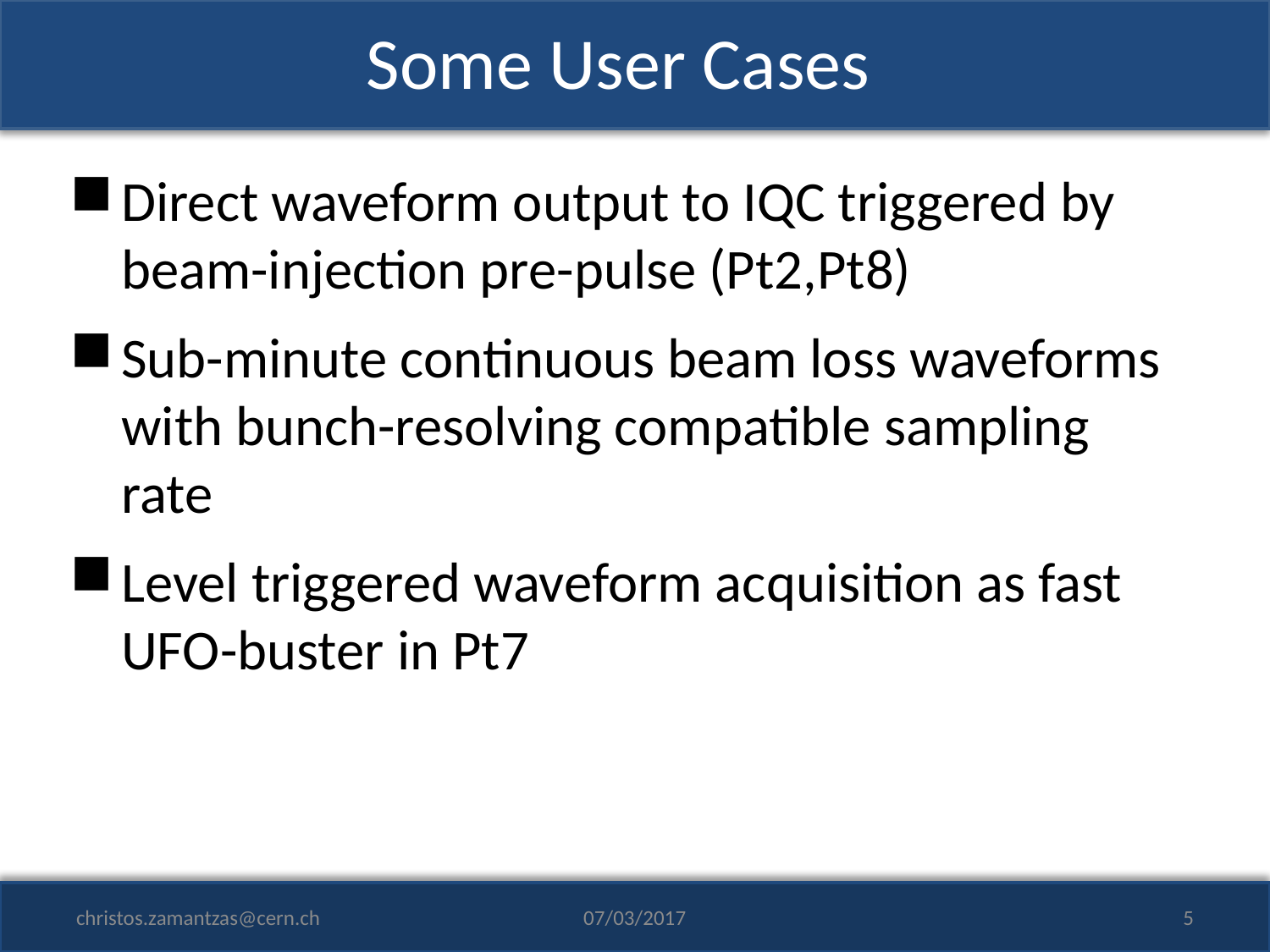

# Some User Cases
Direct waveform output to IQC triggered by beam-injection pre-pulse (Pt2,Pt8)
Sub-minute continuous beam loss waveforms with bunch-resolving compatible sampling rate
Level triggered waveform acquisition as fast UFO-buster in Pt7

christos.zamantzas@cern.ch
07/03/2017
5